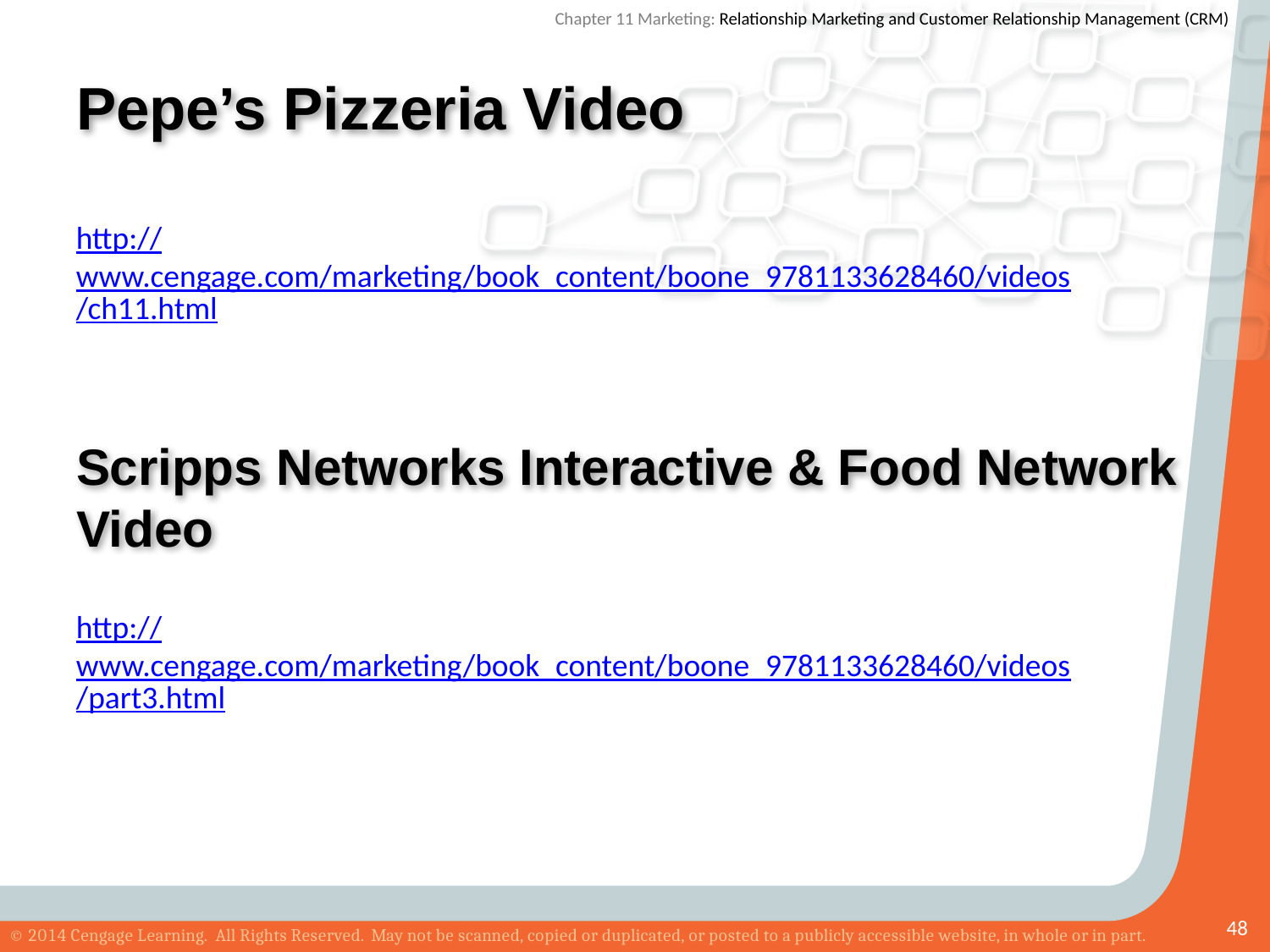

# Pepe’s Pizzeria Video
http://www.cengage.com/marketing/book_content/boone_9781133628460/videos/ch11.html

Scripps Networks Interactive & Food Network Video
http://www.cengage.com/marketing/book_content/boone_9781133628460/videos/part3.html

48